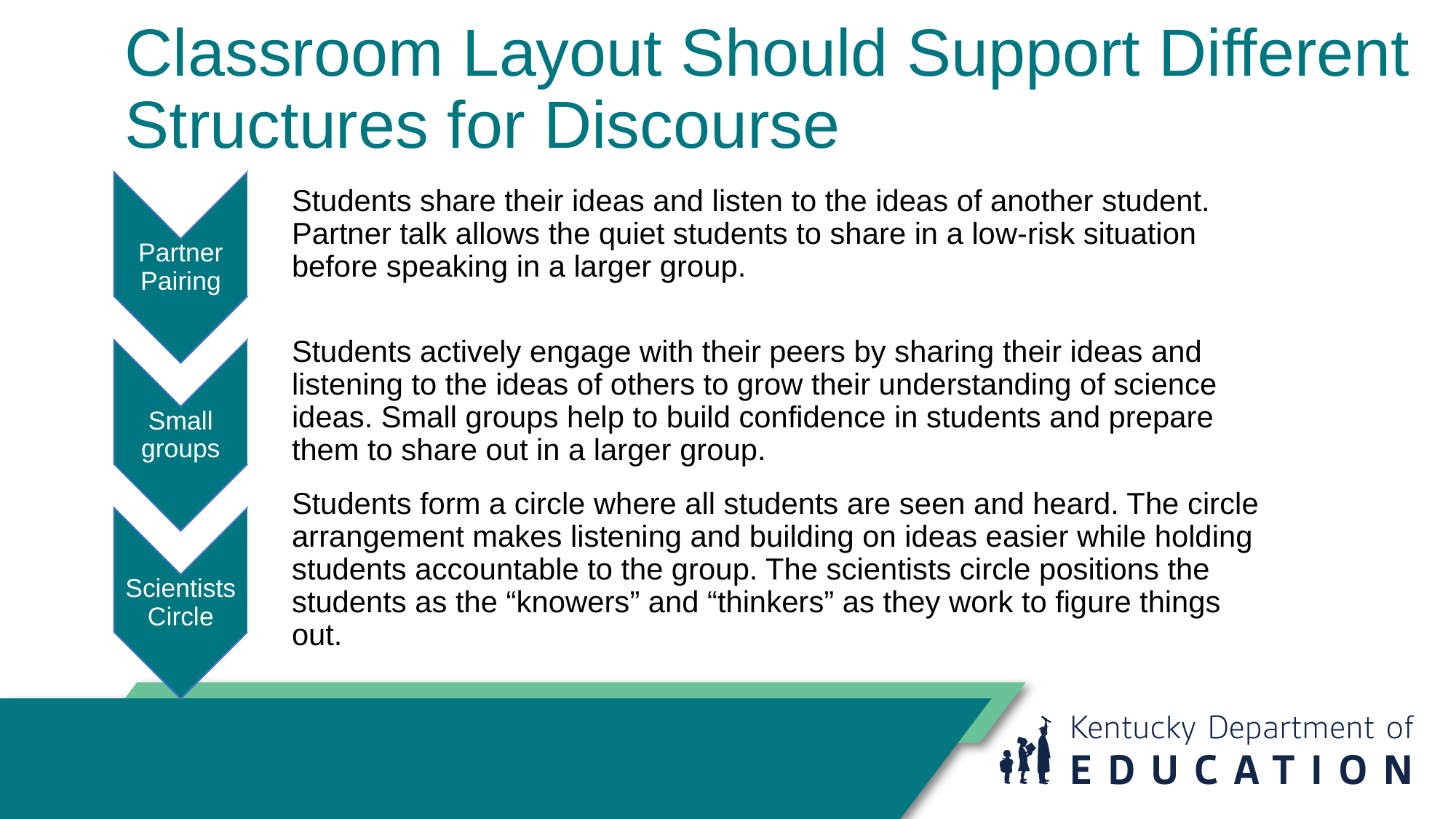

# Classroom Layout Should Support Different Structures for Discourse
Partner Pairing
Students share their ideas and listen to the ideas of another student. Partner talk allows the quiet students to share in a low-risk situation before speaking in a larger group.
Small groups
Students actively engage with their peers by sharing their ideas and listening to the ideas of others to grow their understanding of science ideas. Small groups help to build confidence in students and prepare them to share out in a larger group.
Scientists Circle
Students form a circle where all students are seen and heard. The circle arrangement makes listening and building on ideas easier while holding students accountable to the group. The scientists circle positions the students as the “knowers” and “thinkers” as they work to figure things out.